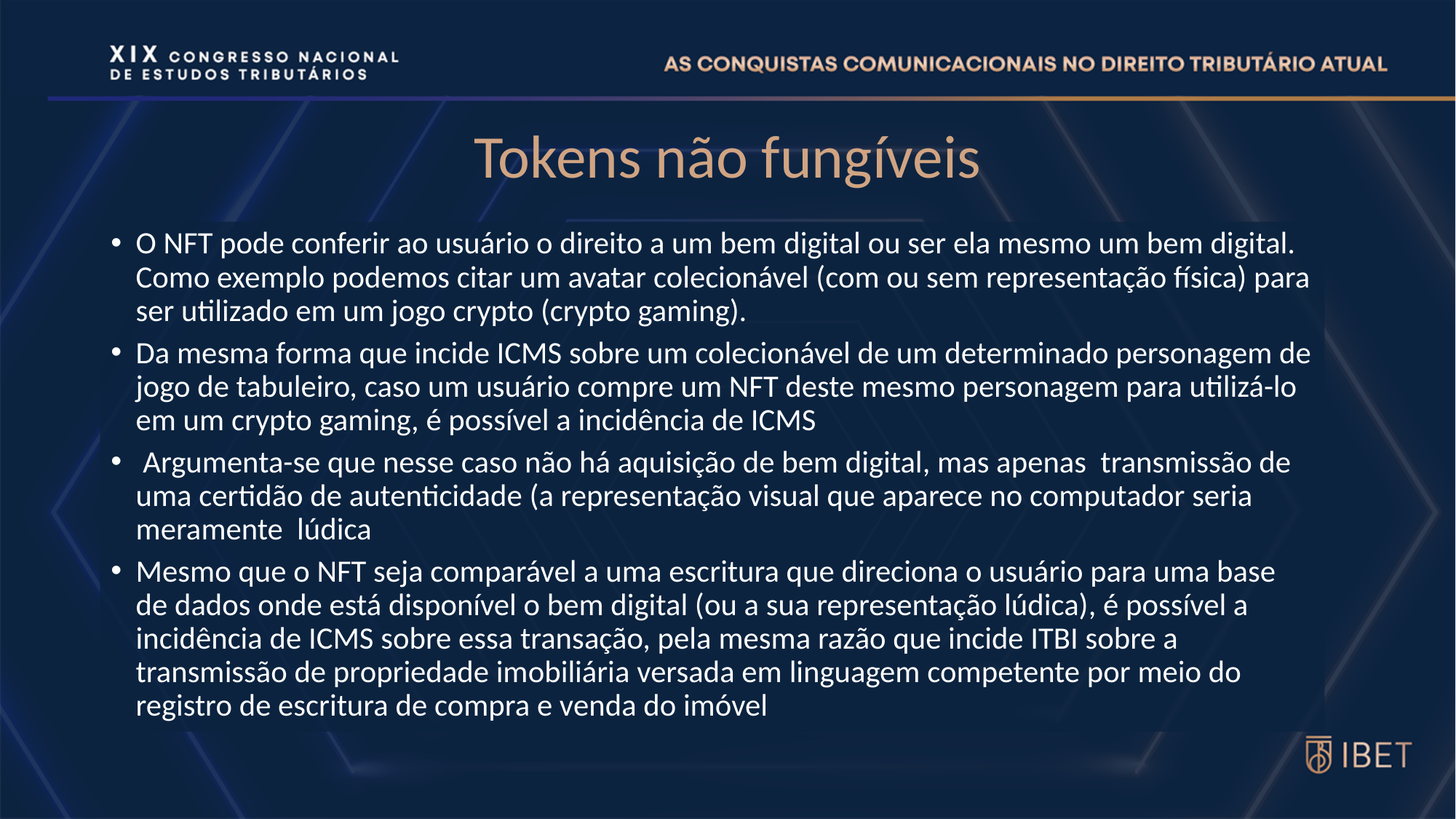

# Tokens não fungíveis
O NFT pode conferir ao usuário o direito a um bem digital ou ser ela mesmo um bem digital. Como exemplo podemos citar um avatar colecionável (com ou sem representação física) para ser utilizado em um jogo crypto (crypto gaming).
Da mesma forma que incide ICMS sobre um colecionável de um determinado personagem de jogo de tabuleiro, caso um usuário compre um NFT deste mesmo personagem para utilizá-lo em um crypto gaming, é possível a incidência de ICMS
 Argumenta-se que nesse caso não há aquisição de bem digital, mas apenas  transmissão de uma certidão de autenticidade (a representação visual que aparece no computador seria meramente  lúdica
Mesmo que o NFT seja comparável a uma escritura que direciona o usuário para uma base de dados onde está disponível o bem digital (ou a sua representação lúdica), é possível a incidência de ICMS sobre essa transação, pela mesma razão que incide ITBI sobre a transmissão de propriedade imobiliária versada em linguagem competente por meio do registro de escritura de compra e venda do imóvel